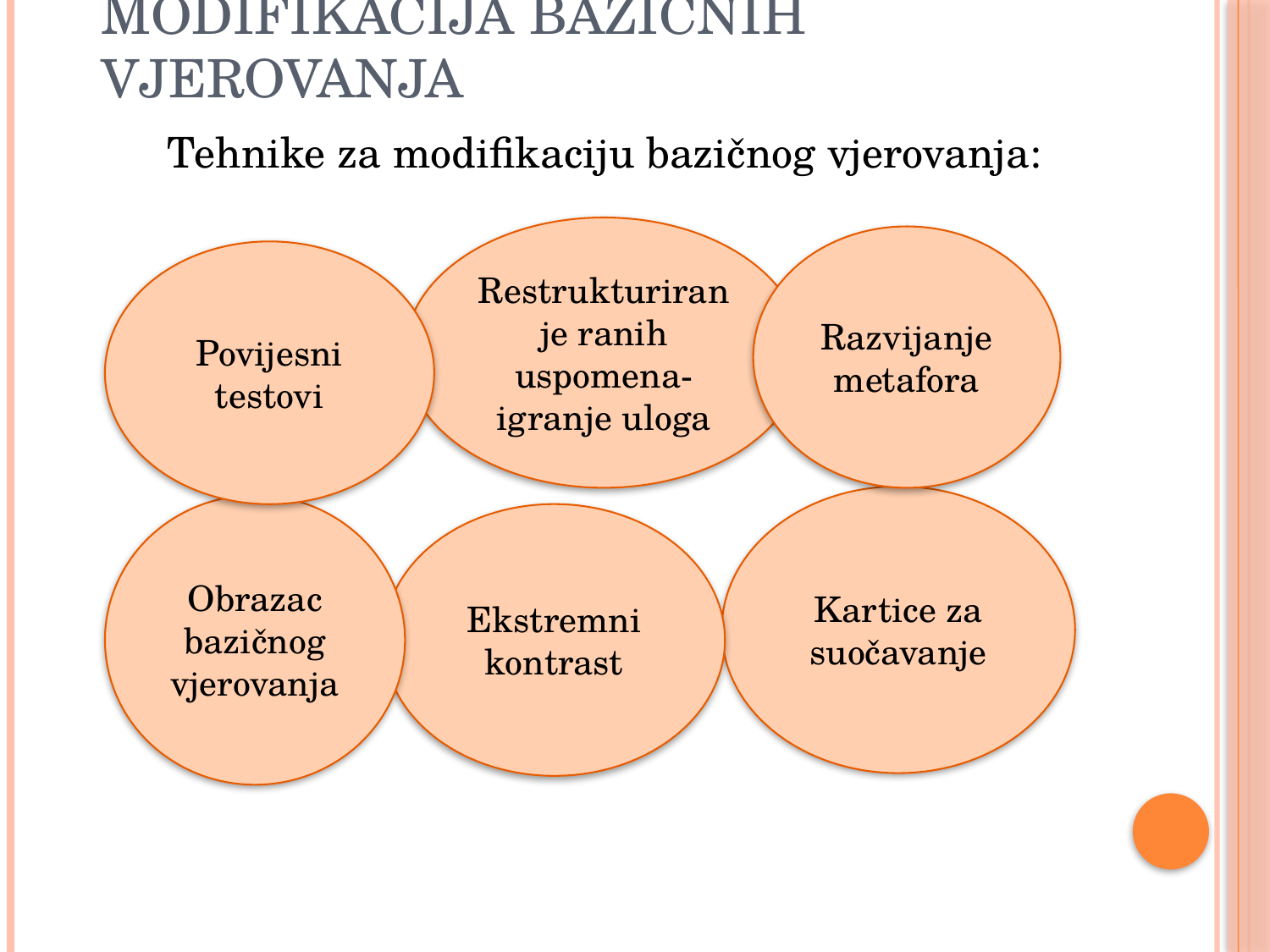

# Modifikacija bazičnih vjerovanja
Tehnike za modifikaciju bazičnog vjerovanja:
Restrukturiranje ranih uspomena- igranje uloga
Razvijanje metafora
Povijesni testovi
Kartice za suočavanje
Obrazac bazičnog vjerovanja
Ekstremni kontrast